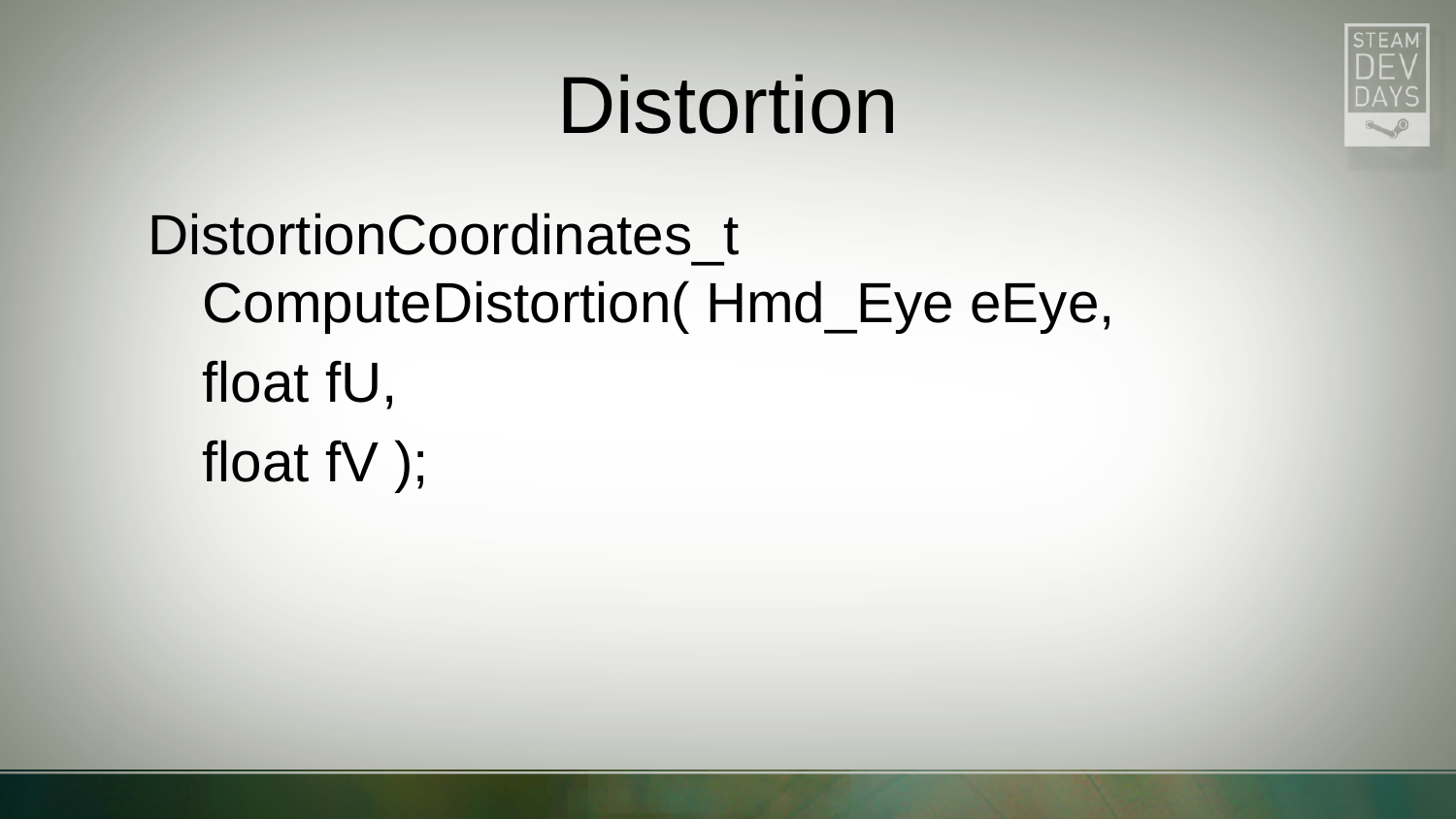

# Distortion
DistortionCoordinates_t ComputeDistortion( Hmd_Eye eEye,
	float fU,
	float fV );